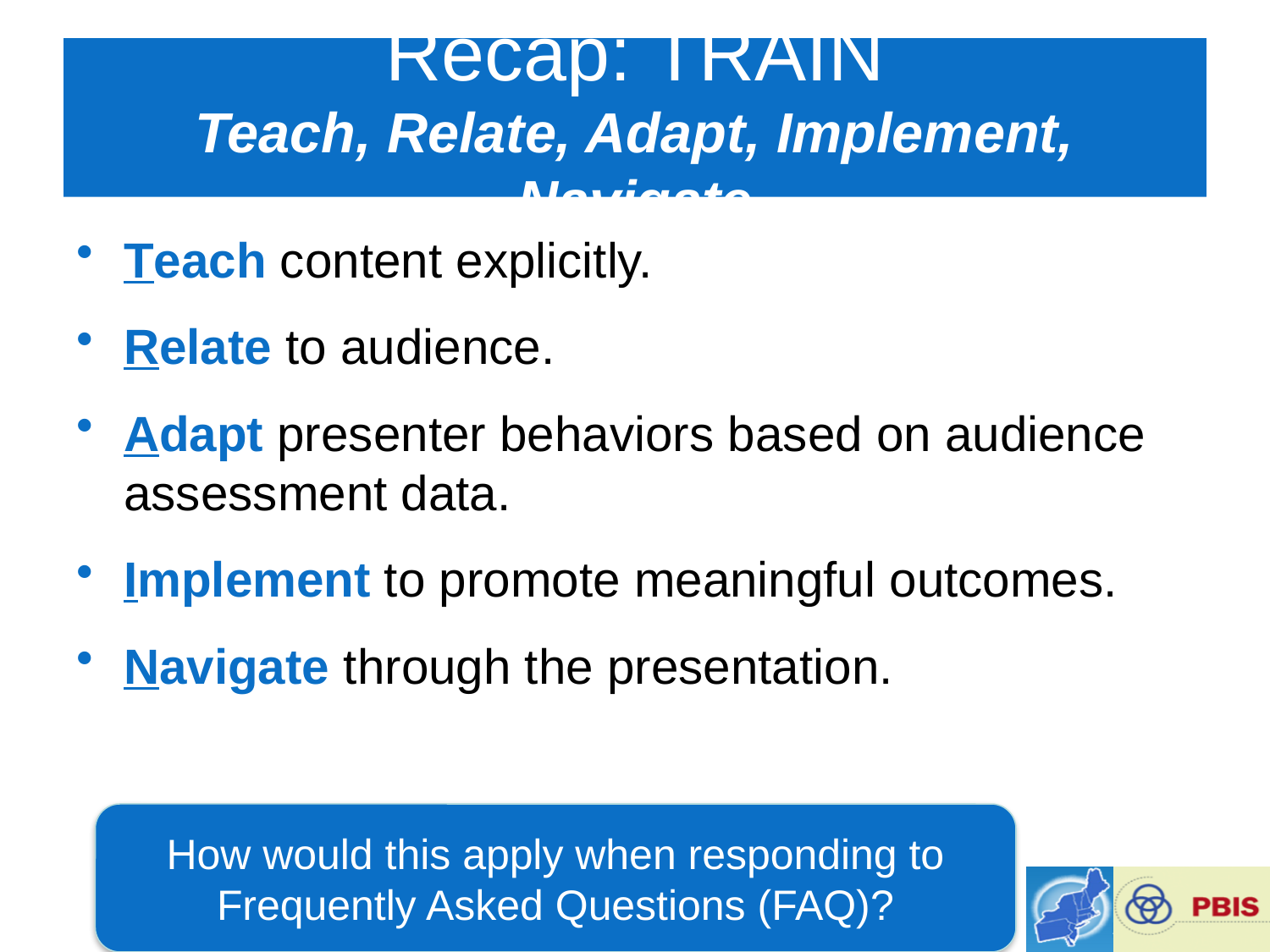

# Recap: TRAIN Teach, Relate, Adapt, Implement, Navigate
Teach content explicitly.
Relate to audience.
Adapt presenter behaviors based on audience assessment data.
Implement to promote meaningful outcomes.
Navigate through the presentation.
How would this apply when responding to Frequently Asked Questions (FAQ)?